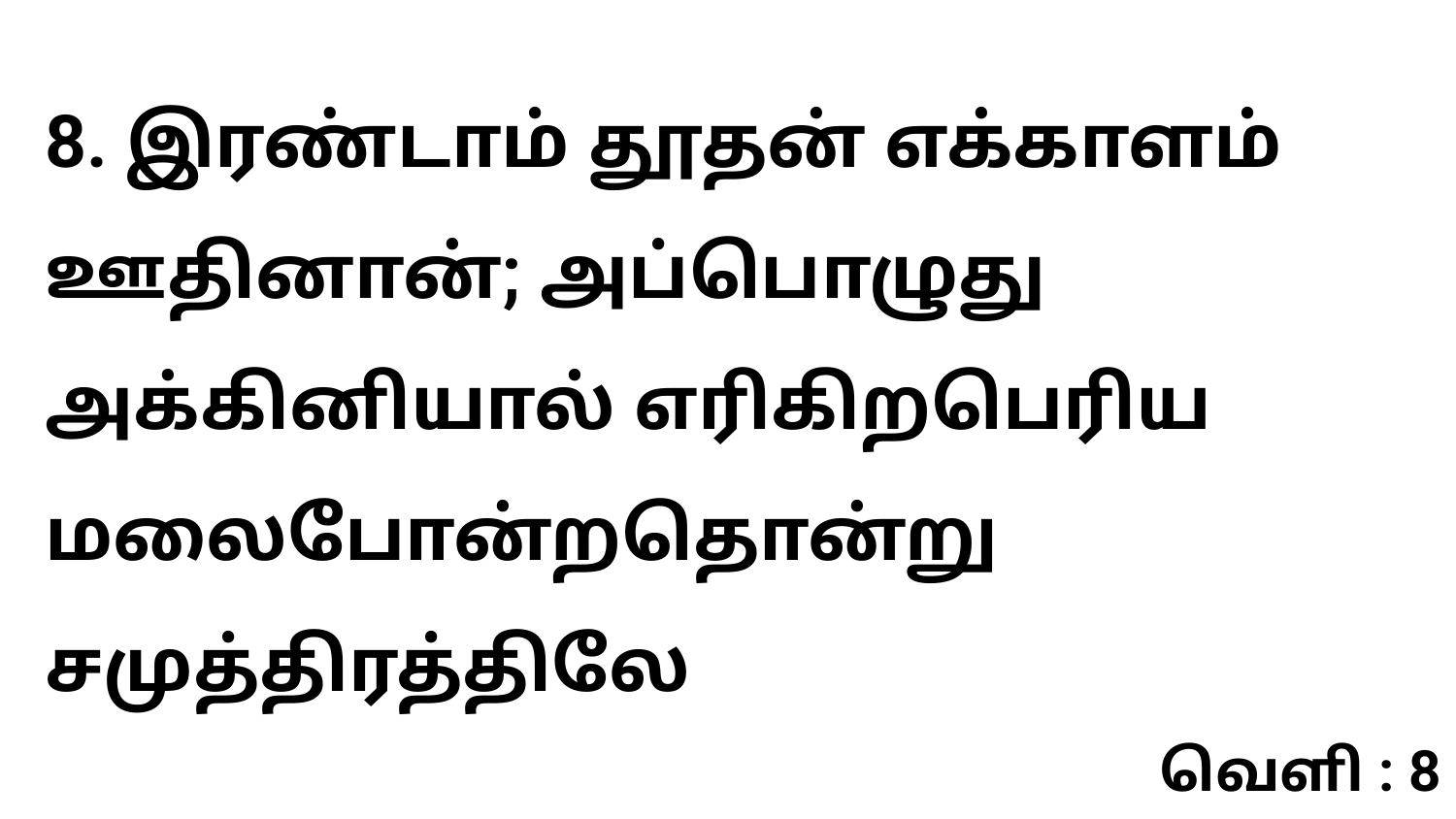

8. இரண்டாம் தூதன் எக்காளம் ஊதினான்; அப்பொழுது அக்கினியால் எரிகிறபெரிய மலைபோன்றதொன்று சமுத்திரத்திலே
வெளி : 8